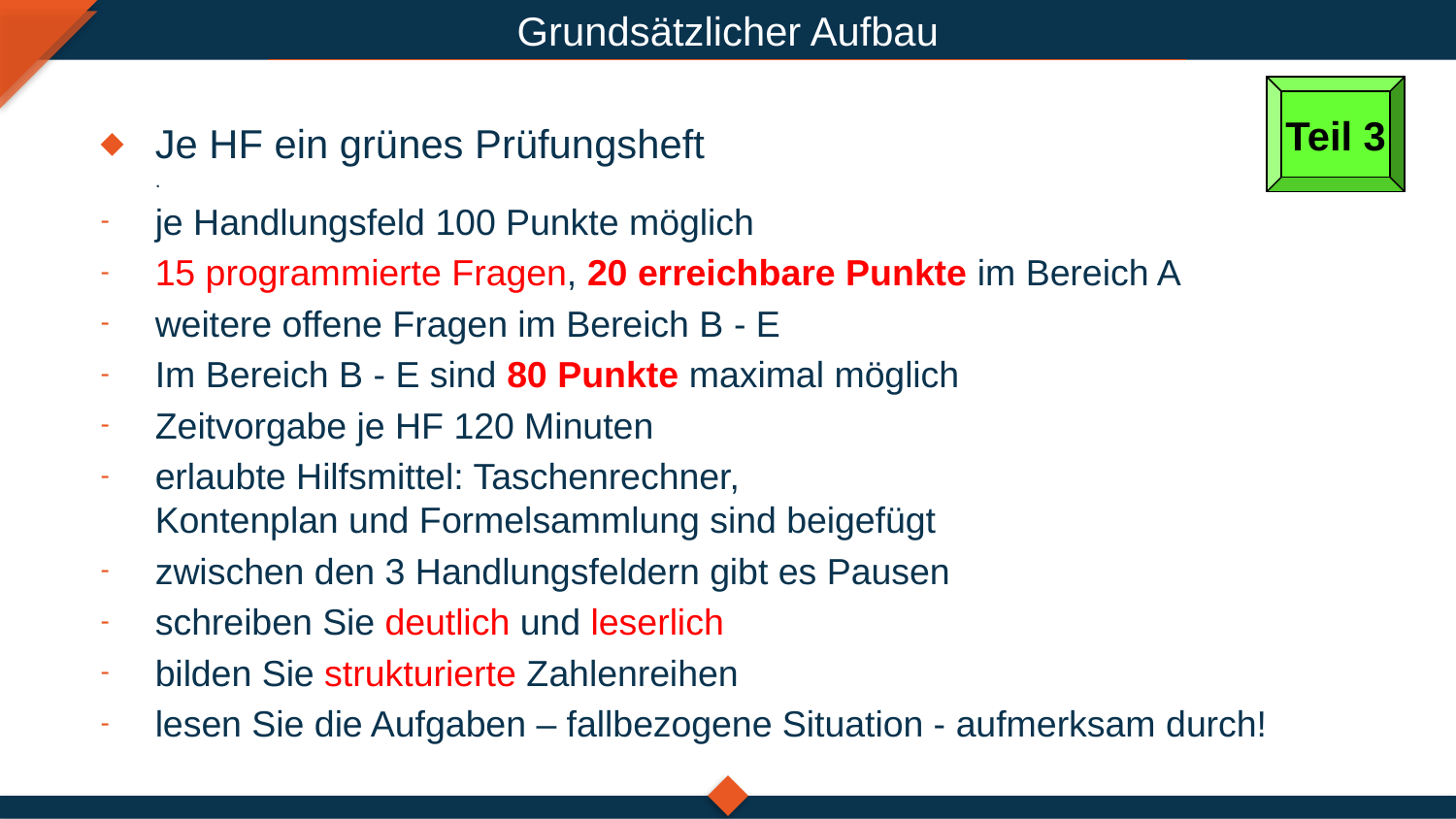

Grundsätzlicher Aufbau
Teil 3
Je HF ein grünes Prüfungsheft
.
je Handlungsfeld 100 Punkte möglich
15 programmierte Fragen, 20 erreichbare Punkte im Bereich A
weitere offene Fragen im Bereich B - E
Im Bereich B - E sind 80 Punkte maximal möglich
Zeitvorgabe je HF 120 Minuten
erlaubte Hilfsmittel: Taschenrechner,
Kontenplan und Formelsammlung sind beigefügt
zwischen den 3 Handlungsfeldern gibt es Pausen
schreiben Sie deutlich und leserlich
bilden Sie strukturierte Zahlenreihen
lesen Sie die Aufgaben – fallbezogene Situation - aufmerksam durch!